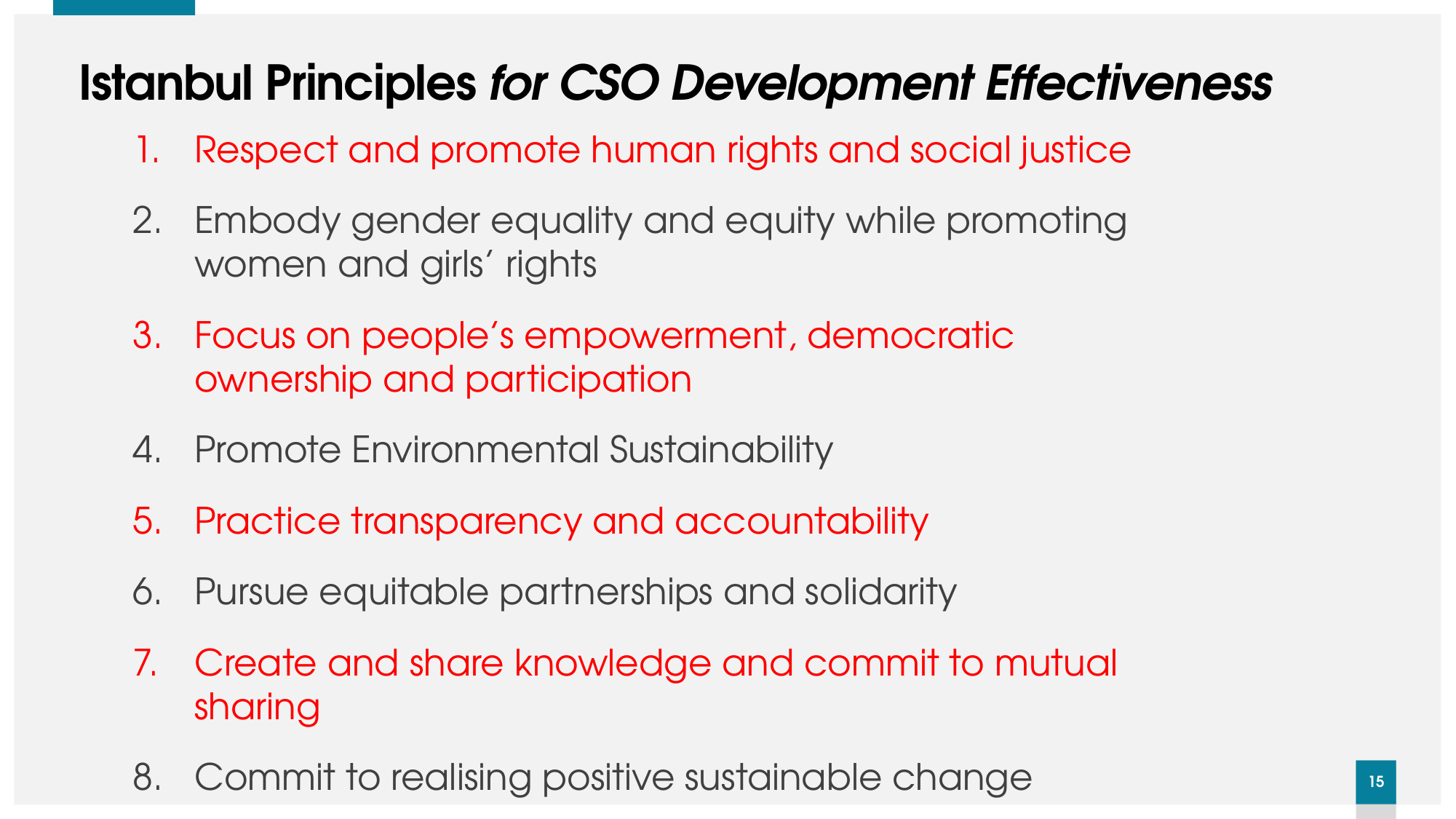

# Istanbul Principles for CSO Development Effectiveness
Respect and promote human rights and social justice
Embody gender equality and equity while promoting women and girls’ rights
Focus on people’s empowerment, democratic ownership and participation
Promote Environmental Sustainability
Practice transparency and accountability
Pursue equitable partnerships and solidarity
Create and share knowledge and commit to mutual sharing
Commit to realising positive sustainable change